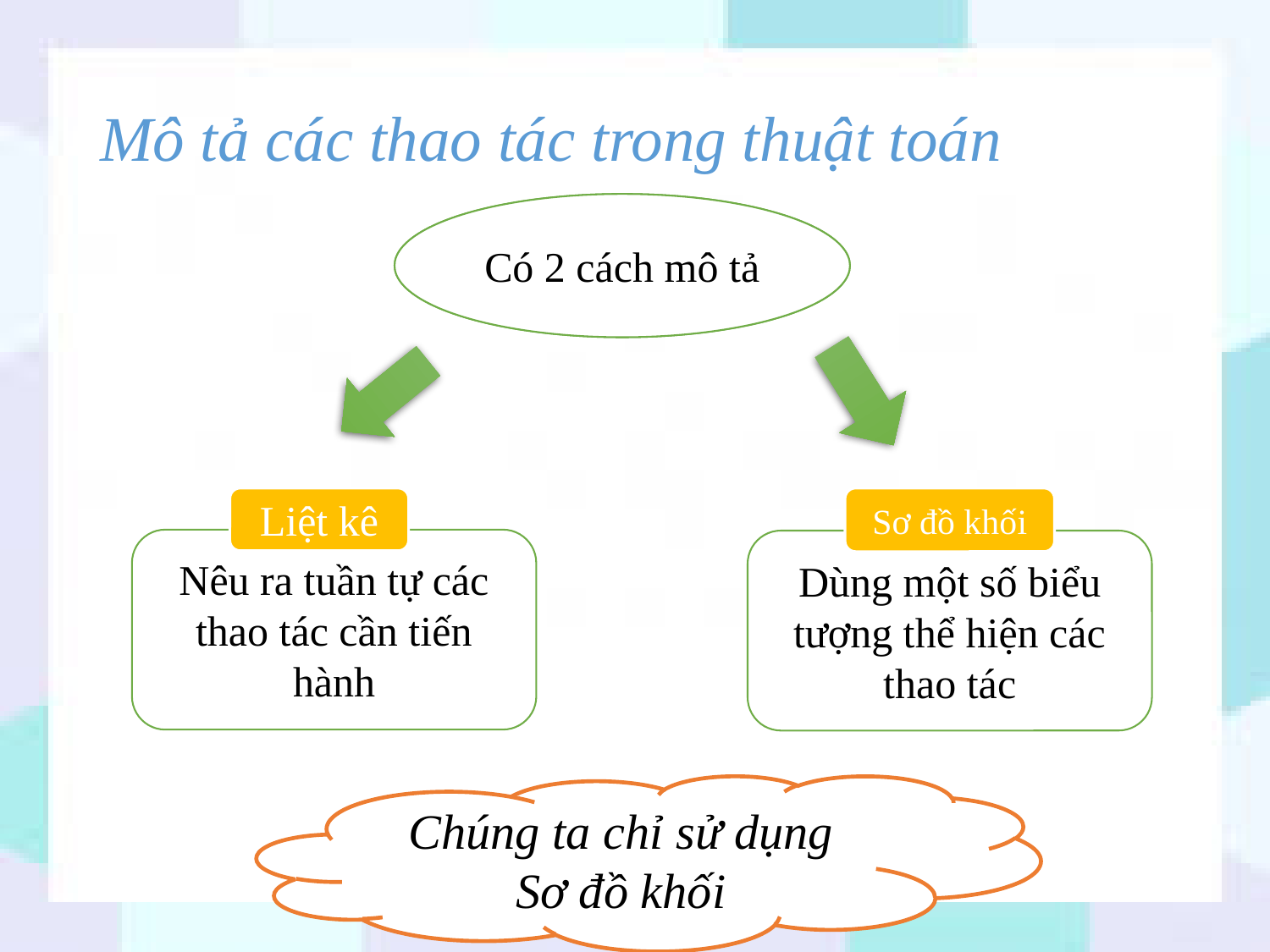

# Mô tả các thao tác trong thuật toán
Có 2 cách mô tả
Có 2 cách mô tả

Liệt kê
Nêu ra tuần tự các thao tác cần tiến hành
Sơ đồ khối
Dùng một số biểu tượng thể hiện các thao tác
Chúng ta chỉ sử dụng Sơ đồ khối